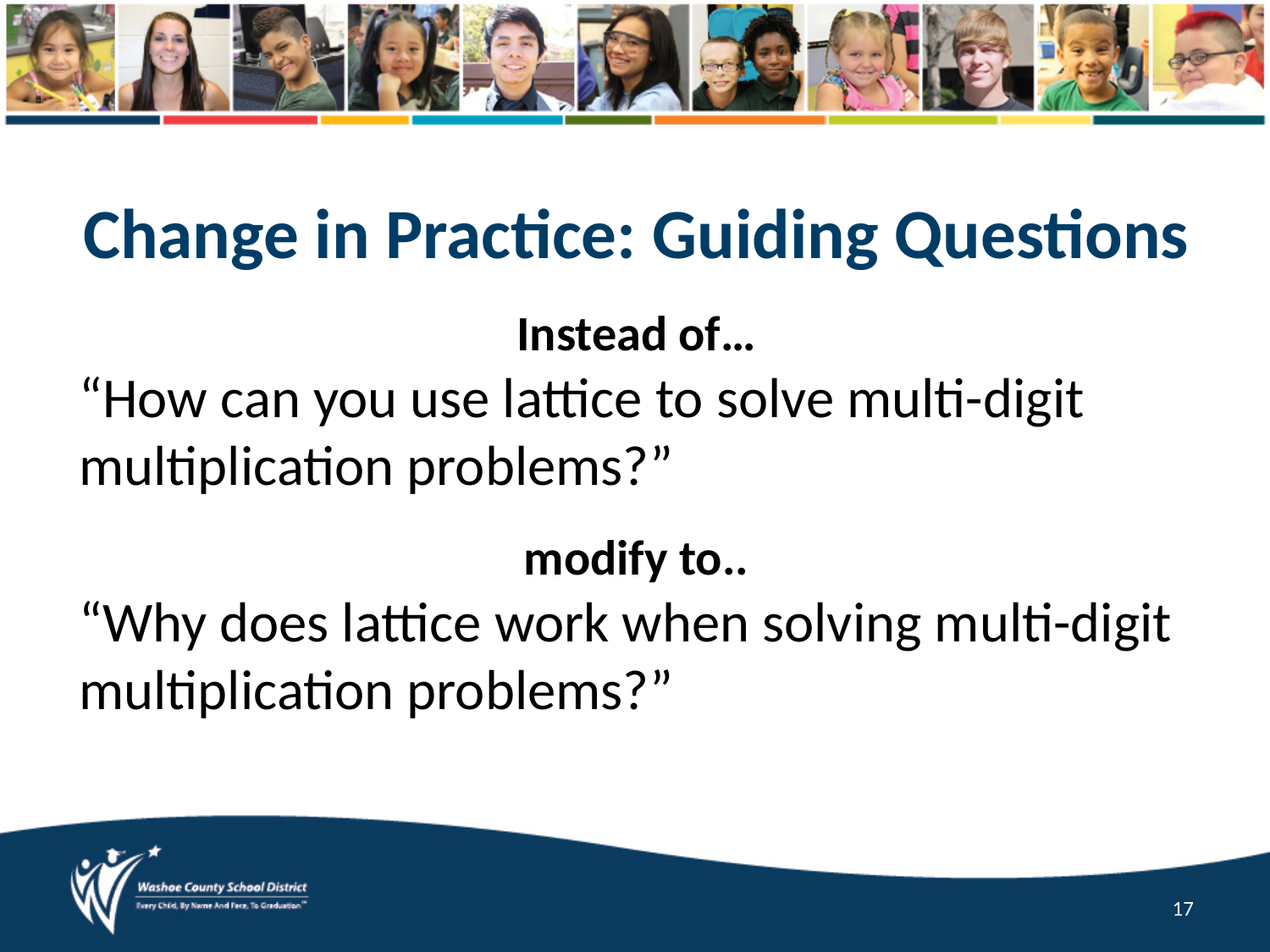

Change in Practice: Guiding Questions

Instead of…
“How can you use lattice to solve multi-digit multiplication problems?”

modify to..
“Why does lattice work when solving multi-digit multiplication problems?”

17